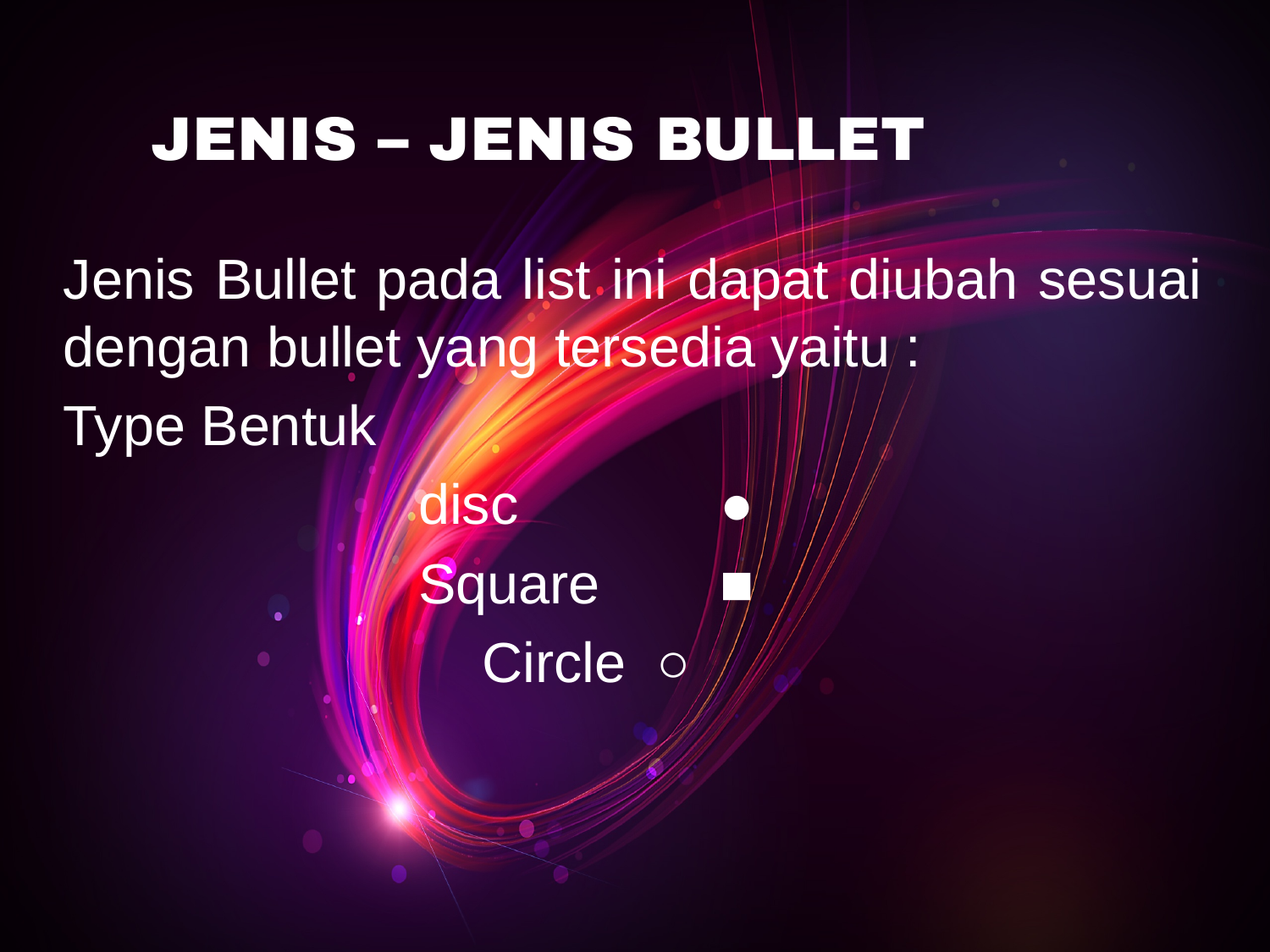

# JENIS – JENIS BULLET
Jenis Bullet pada list ini dapat diubah sesuai dengan bullet yang tersedia yaitu :
Type Bentuk
disc 		●
Square 	■
Circle 	○